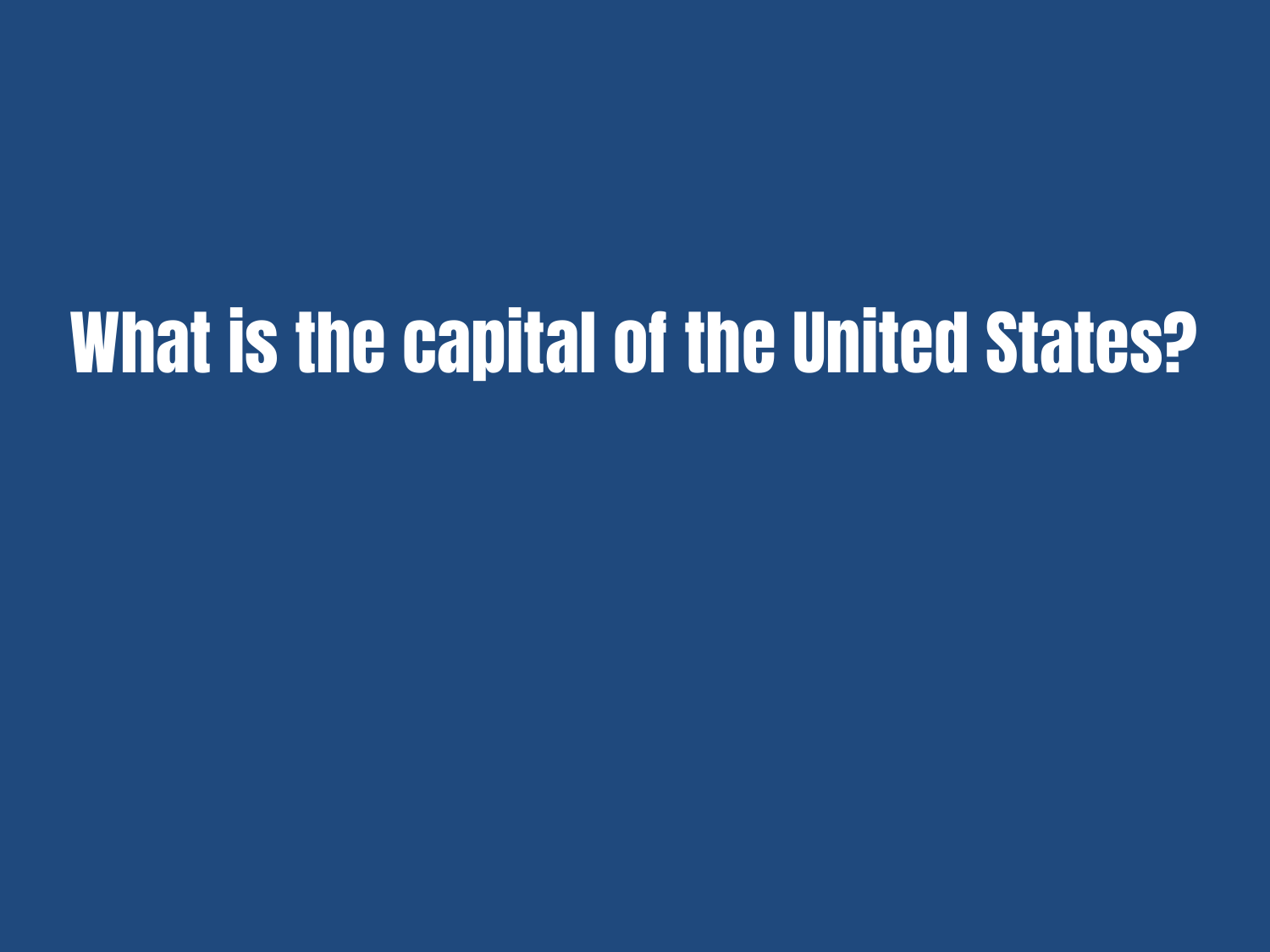

What is the capital of the United States?